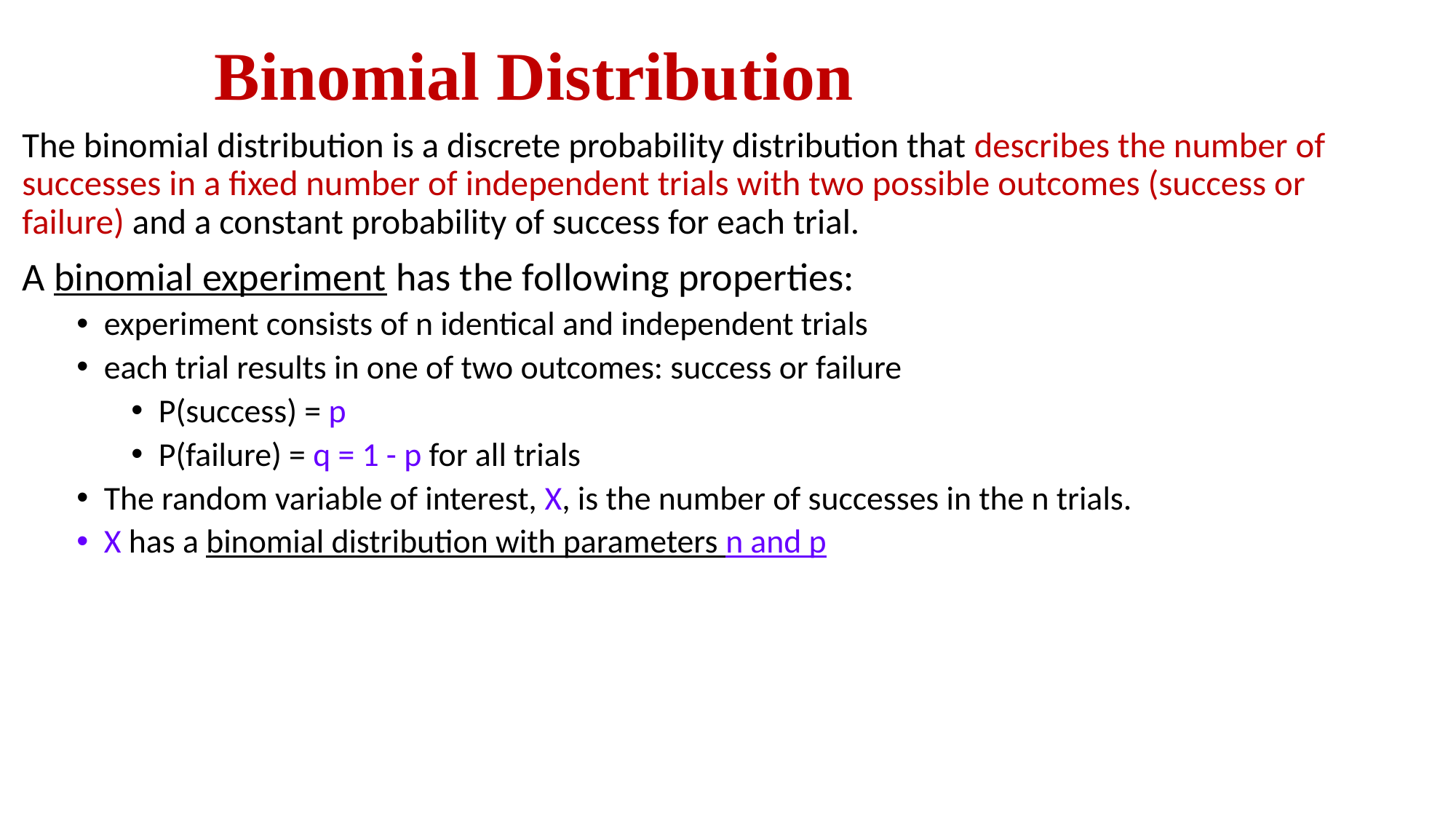

# Binomial Distribution
The binomial distribution is a discrete probability distribution that describes the number of successes in a fixed number of independent trials with two possible outcomes (success or failure) and a constant probability of success for each trial.
A binomial experiment has the following properties:
experiment consists of n identical and independent trials
each trial results in one of two outcomes: success or failure
P(success) = p
P(failure) = q = 1 - p for all trials
The random variable of interest, X, is the number of successes in the n trials.
X has a binomial distribution with parameters n and p